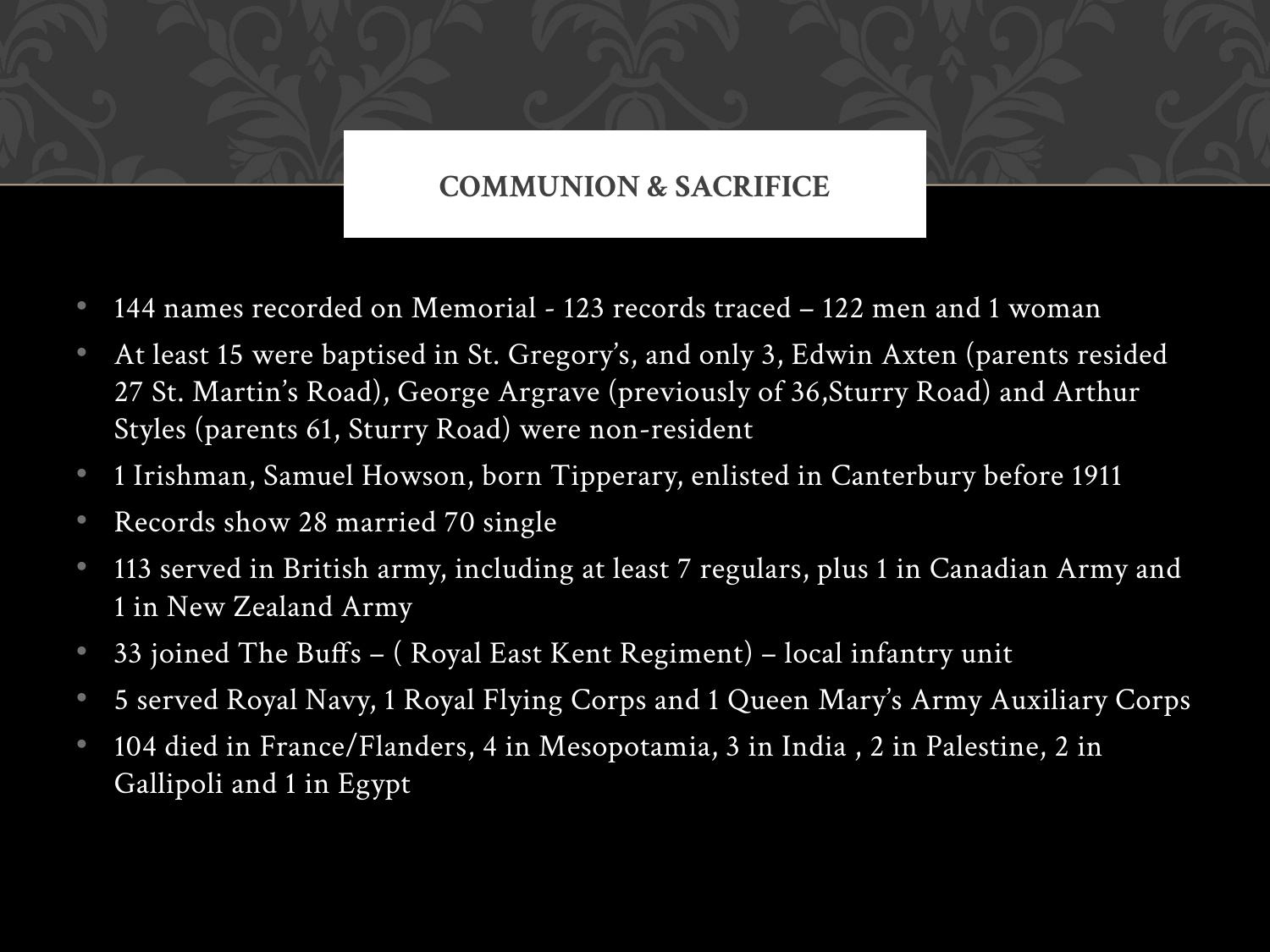

# COMMUNION & SACRIFICE
144 names recorded on Memorial - 123 records traced – 122 men and 1 woman
At least 15 were baptised in St. Gregory’s, and only 3, Edwin Axten (parents resided 27 St. Martin’s Road), George Argrave (previously of 36,Sturry Road) and Arthur Styles (parents 61, Sturry Road) were non-resident
1 Irishman, Samuel Howson, born Tipperary, enlisted in Canterbury before 1911
Records show 28 married 70 single
113 served in British army, including at least 7 regulars, plus 1 in Canadian Army and 1 in New Zealand Army
33 joined The Buffs – ( Royal East Kent Regiment) – local infantry unit
5 served Royal Navy, 1 Royal Flying Corps and 1 Queen Mary’s Army Auxiliary Corps
104 died in France/Flanders, 4 in Mesopotamia, 3 in India , 2 in Palestine, 2 in Gallipoli and 1 in Egypt